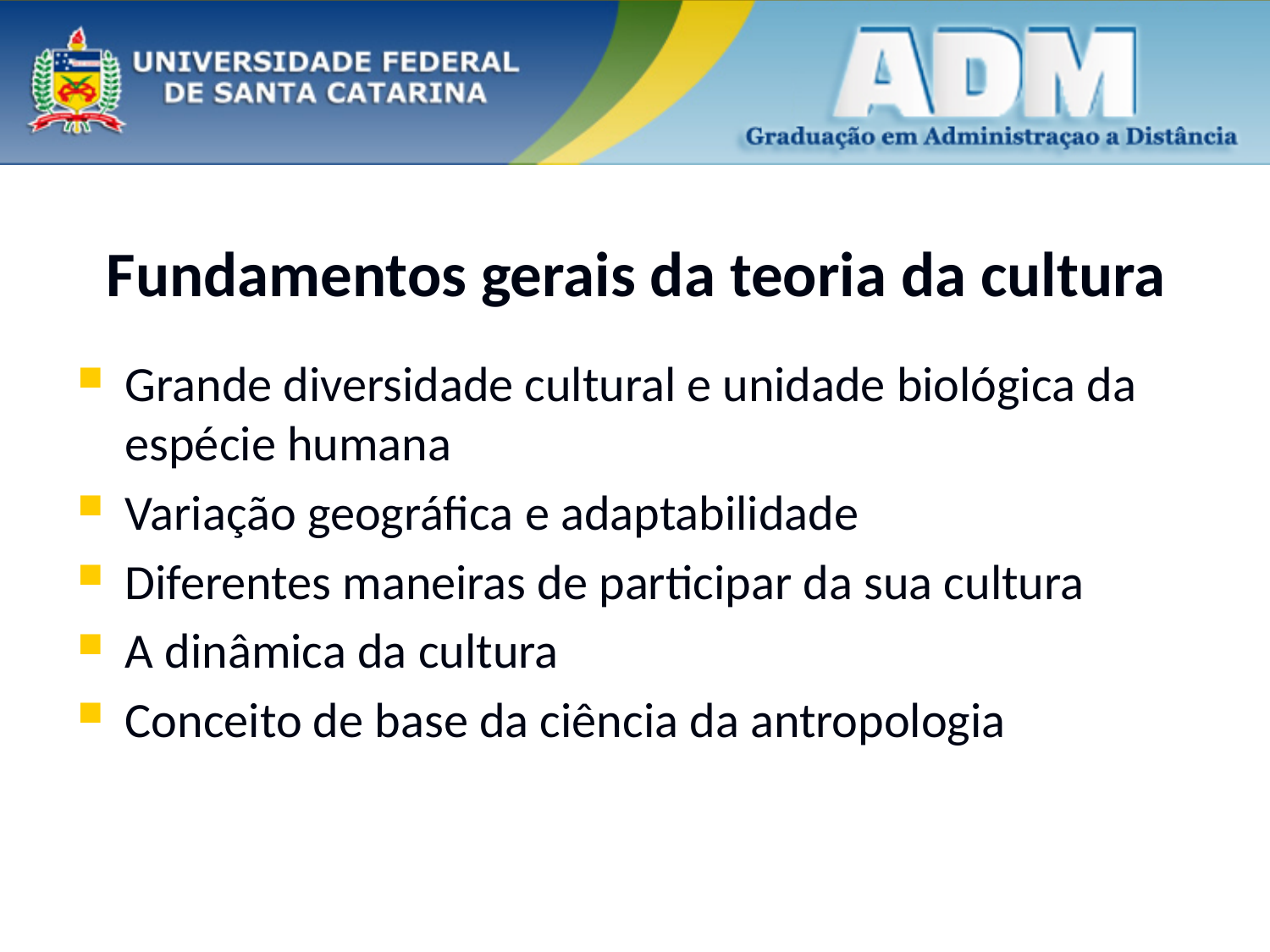

# Fundamentos gerais da teoria da cultura
Grande diversidade cultural e unidade biológica da espécie humana
Variação geográfica e adaptabilidade
Diferentes maneiras de participar da sua cultura
A dinâmica da cultura
Conceito de base da ciência da antropologia